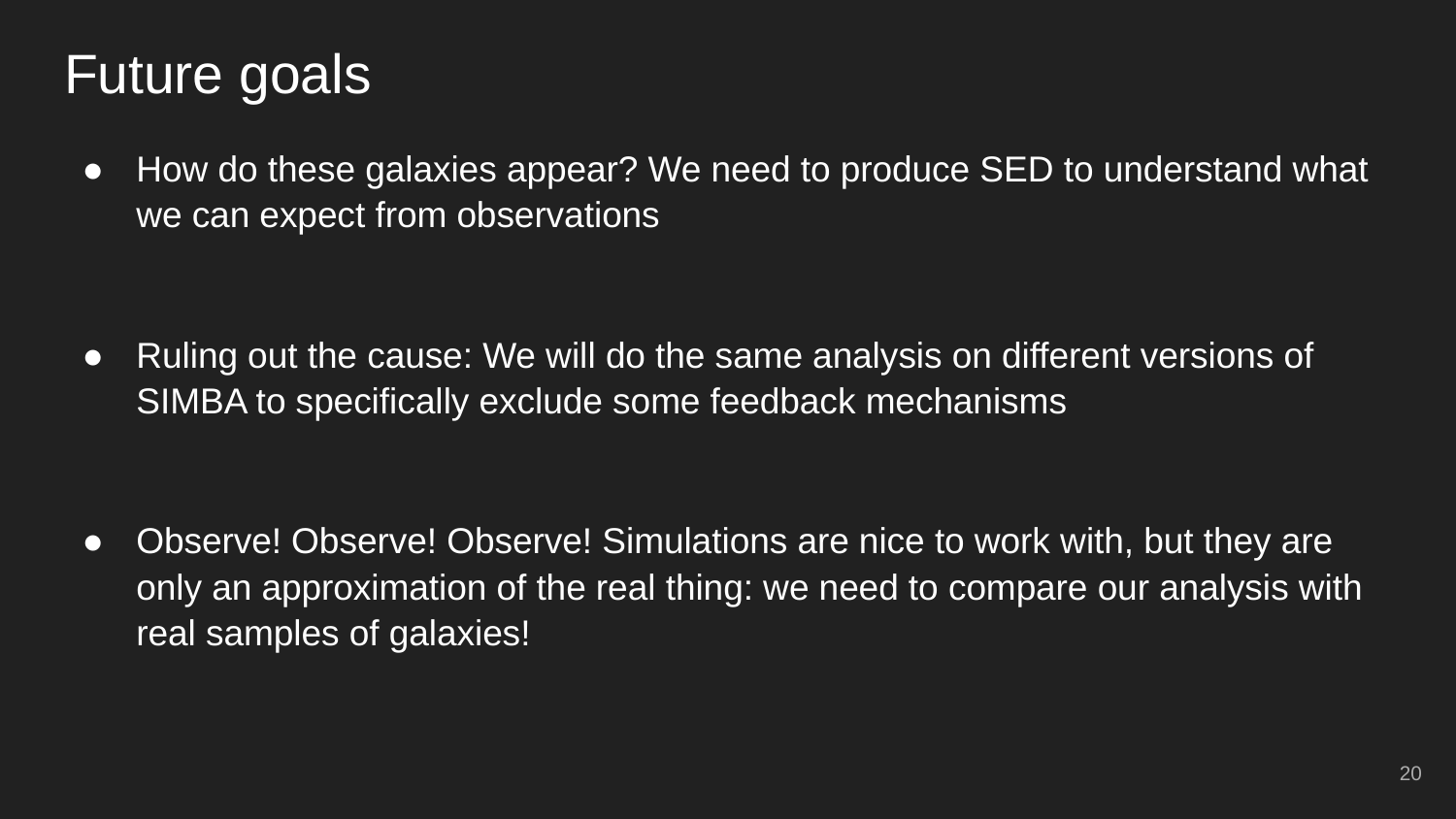

# Future goals
How do these galaxies appear? We need to produce SED to understand what we can expect from observations

Ruling out the cause: We will do the same analysis on different versions of SIMBA to specifically exclude some feedback mechanisms

Observe! Observe! Observe! Simulations are nice to work with, but they are only an approximation of the real thing: we need to compare our analysis with real samples of galaxies!
20